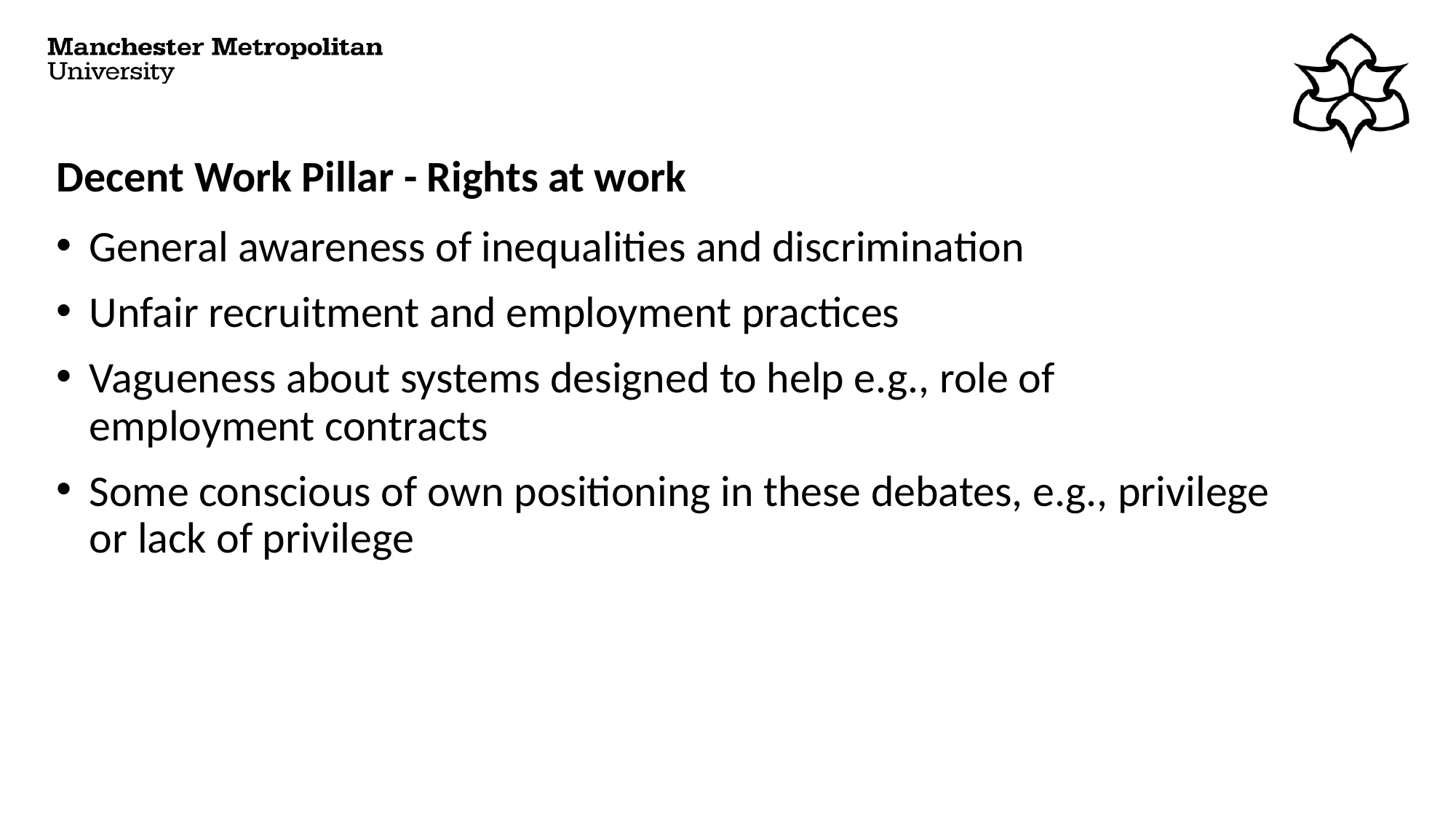

# Decent Work Pillar - Rights at work
General awareness of inequalities and discrimination
Unfair recruitment and employment practices
Vagueness about systems designed to help e.g., role of employment contracts
Some conscious of own positioning in these debates, e.g., privilege or lack of privilege